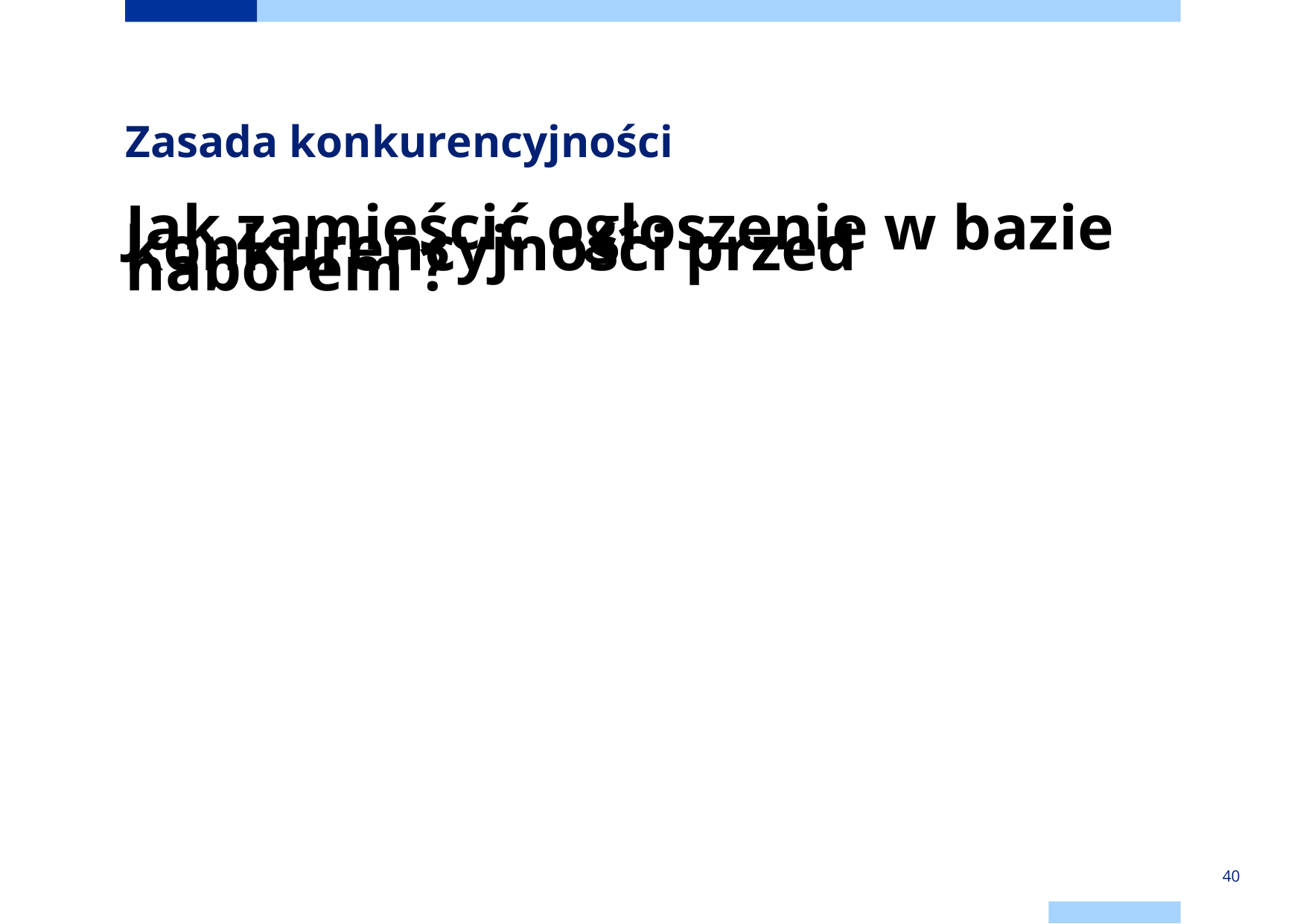

# Zasada konkurencyjności
Jak zamieścić ogłoszenie w bazie konkurencyjności przed naborem ?
https://bazakonkurencyjnosci.funduszeeuropejskie.gov.pl/pomoc/65-najczesciej-zadawane-pytania-cz-3
Najczęściej zadawane pytania - cz.3
„Nie znam jeszcze swojego numeru projektu lub naboru, jednak chcę dodać ogłoszenie w Bazie Konkurencyjności.
- w zakładce „Moje projekty i nabory” wybierz „Dodaj nabór” (niezależnie od tego, czy w rzeczywistości jest to projekt czy nabór)
- pozostaw zaznaczoną perspektywę 2014-20 (niezależnie od tego dla jakiej perspektywy w rzeczywistości będzie to projekt lub nabór).
- utwórz „techniczny” numer naboru:
 dla perspektywy finansowej 2021-2027: POPT.21.27.00-IZ.00-00-001/21”

40